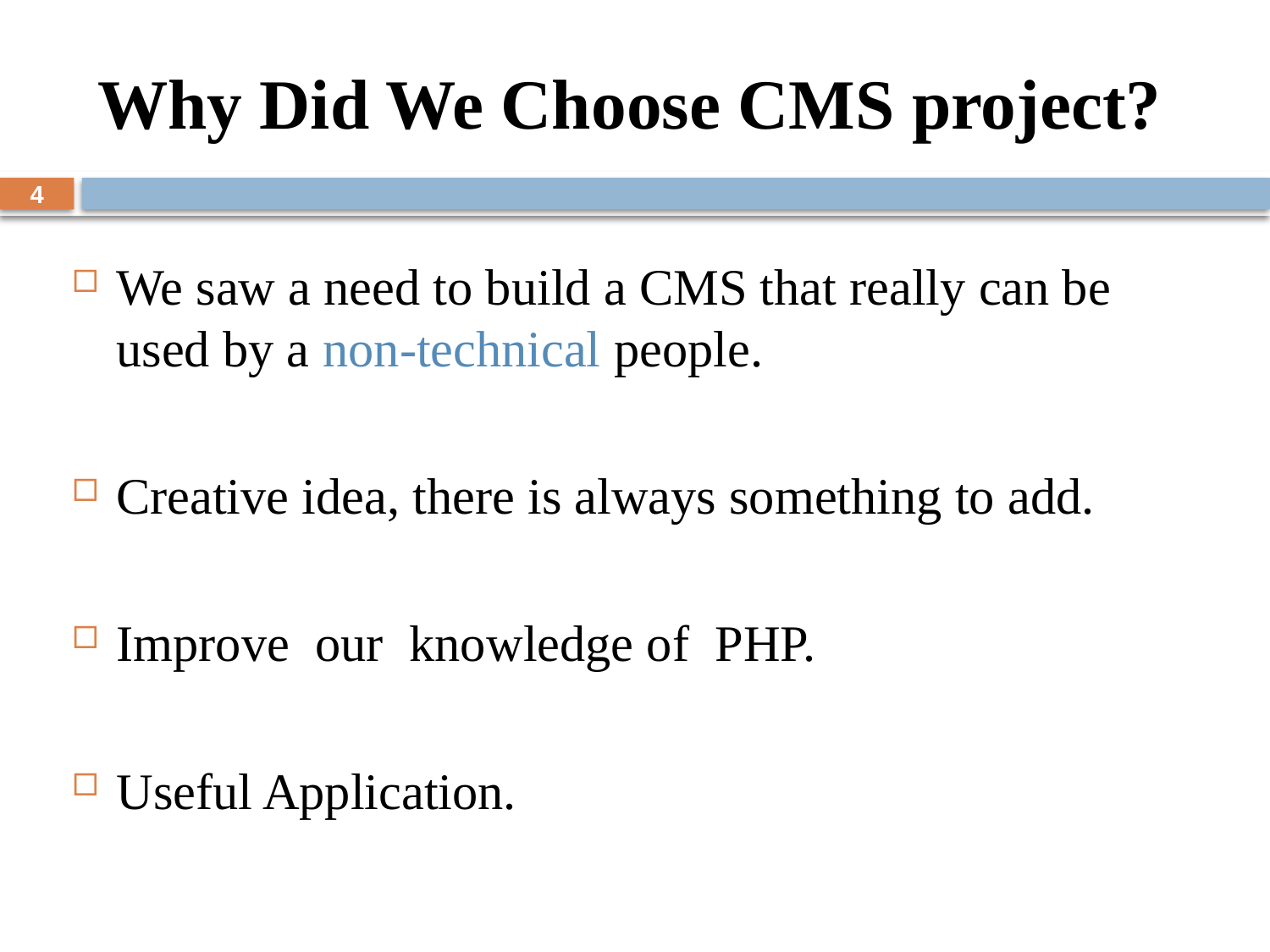

# Why Did We Choose CMS project?
4
We saw a need to build a CMS that really can be used by a non-technical people.

Creative idea, there is always something to add.

Improve  our  knowledge of  PHP.

Useful Application.